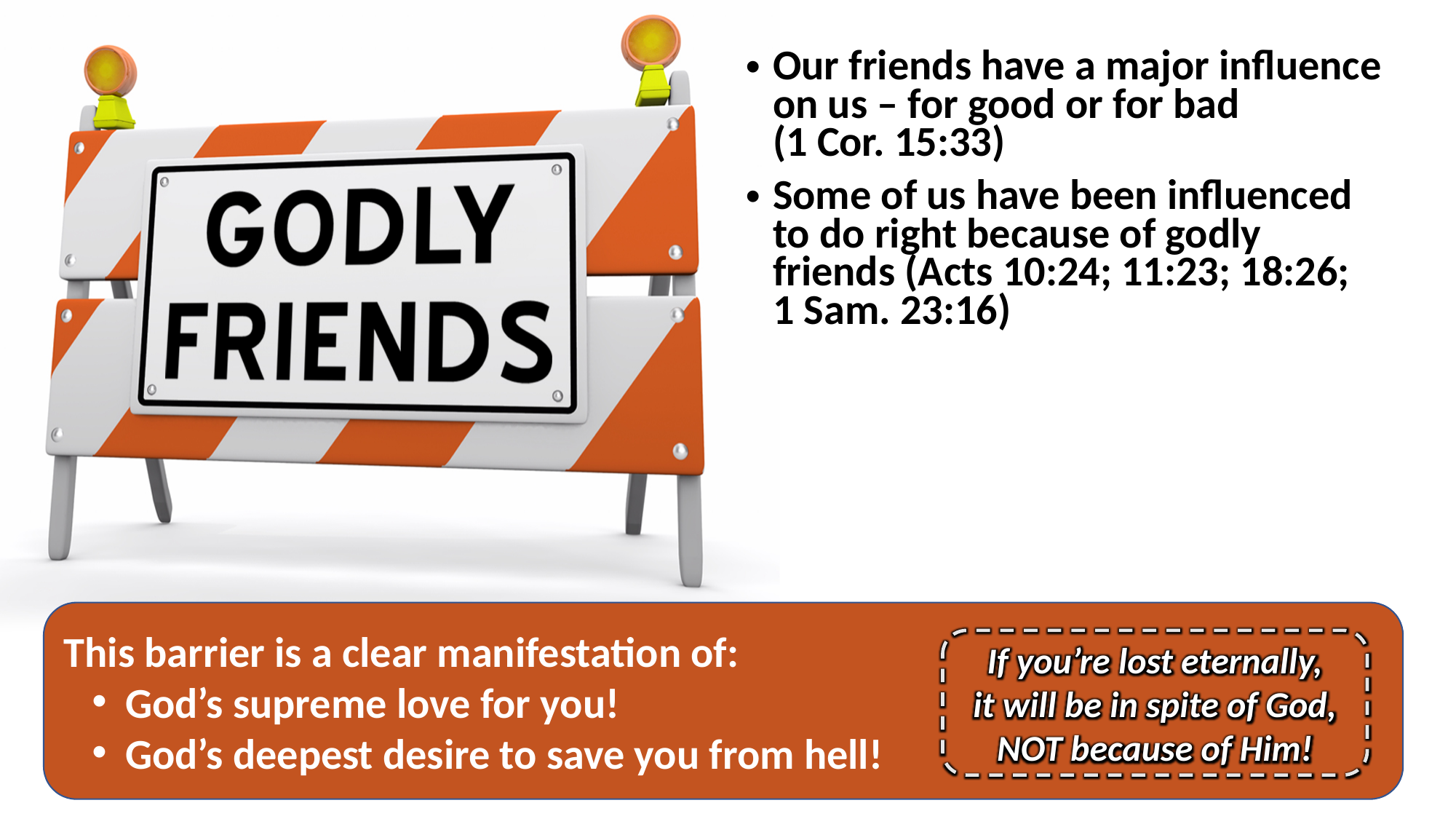

Our friends have a major influence on us – for good or for bad
(1 Cor. 15:33)
Some of us have been influenced to do right because of godly friends (Acts 10:24; 11:23; 18:26;
1 Sam. 23:16)
This barrier is a clear manifestation of:
God’s supreme love for you!
God’s deepest desire to save you from hell!
If you’re lost eternally,
it will be in spite of God,
NOT because of Him!